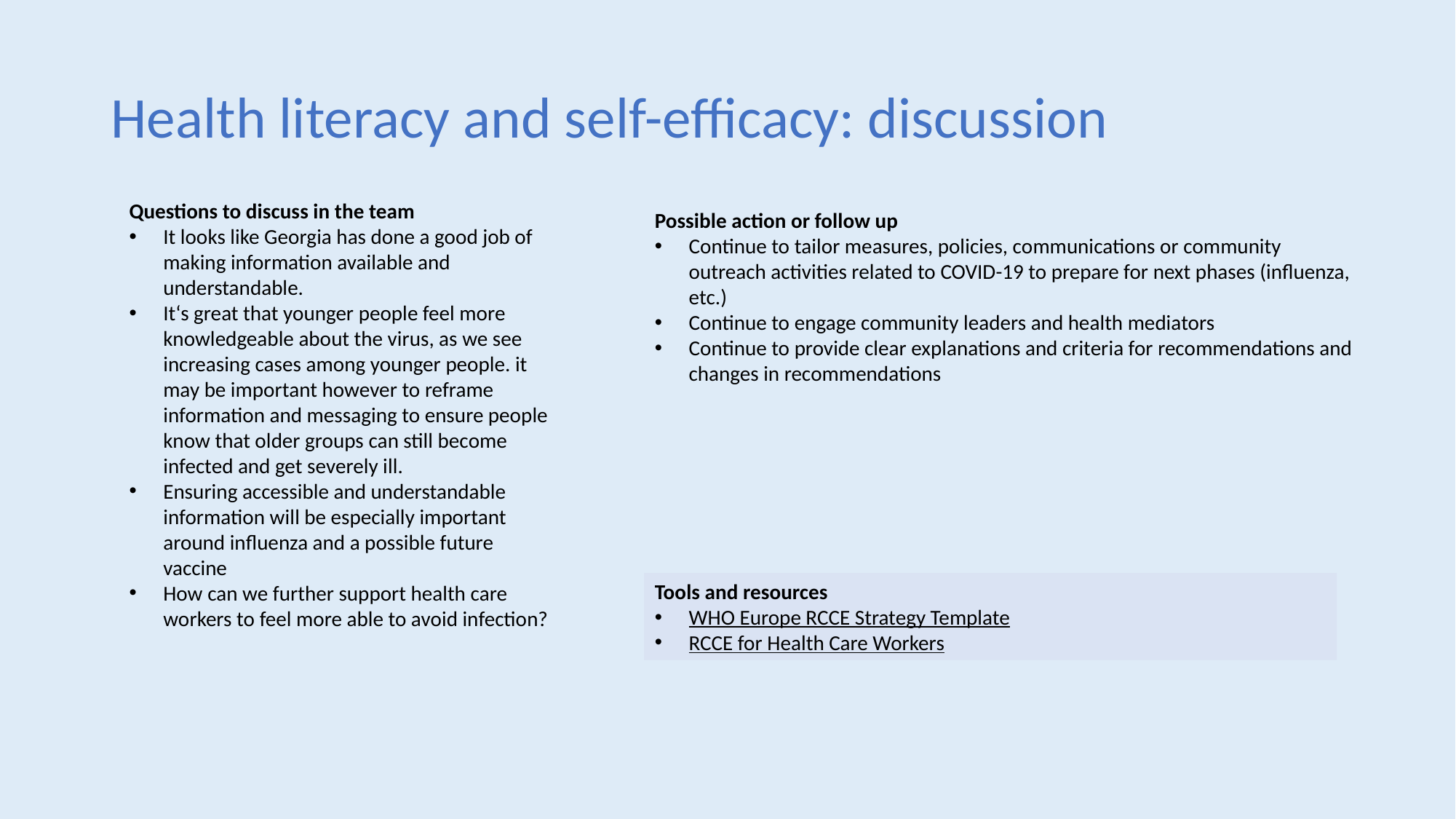

# Health literacy and self-efficacy: discussion
Questions to discuss in the team
It looks like Georgia has done a good job of making information available and understandable.
It‘s great that younger people feel more knowledgeable about the virus, as we see increasing cases among younger people. it may be important however to reframe information and messaging to ensure people know that older groups can still become infected and get severely ill.
Ensuring accessible and understandable information will be especially important around influenza and a possible future vaccine
How can we further support health care workers to feel more able to avoid infection?

Possible action or follow up
Continue to tailor measures, policies, communications or community outreach activities related to COVID-19 to prepare for next phases (influenza, etc.)
Continue to engage community leaders and health mediators
Continue to provide clear explanations and criteria for recommendations and changes in recommendations

Tools and resources
WHO Europe RCCE Strategy Template
RCCE for Health Care Workers